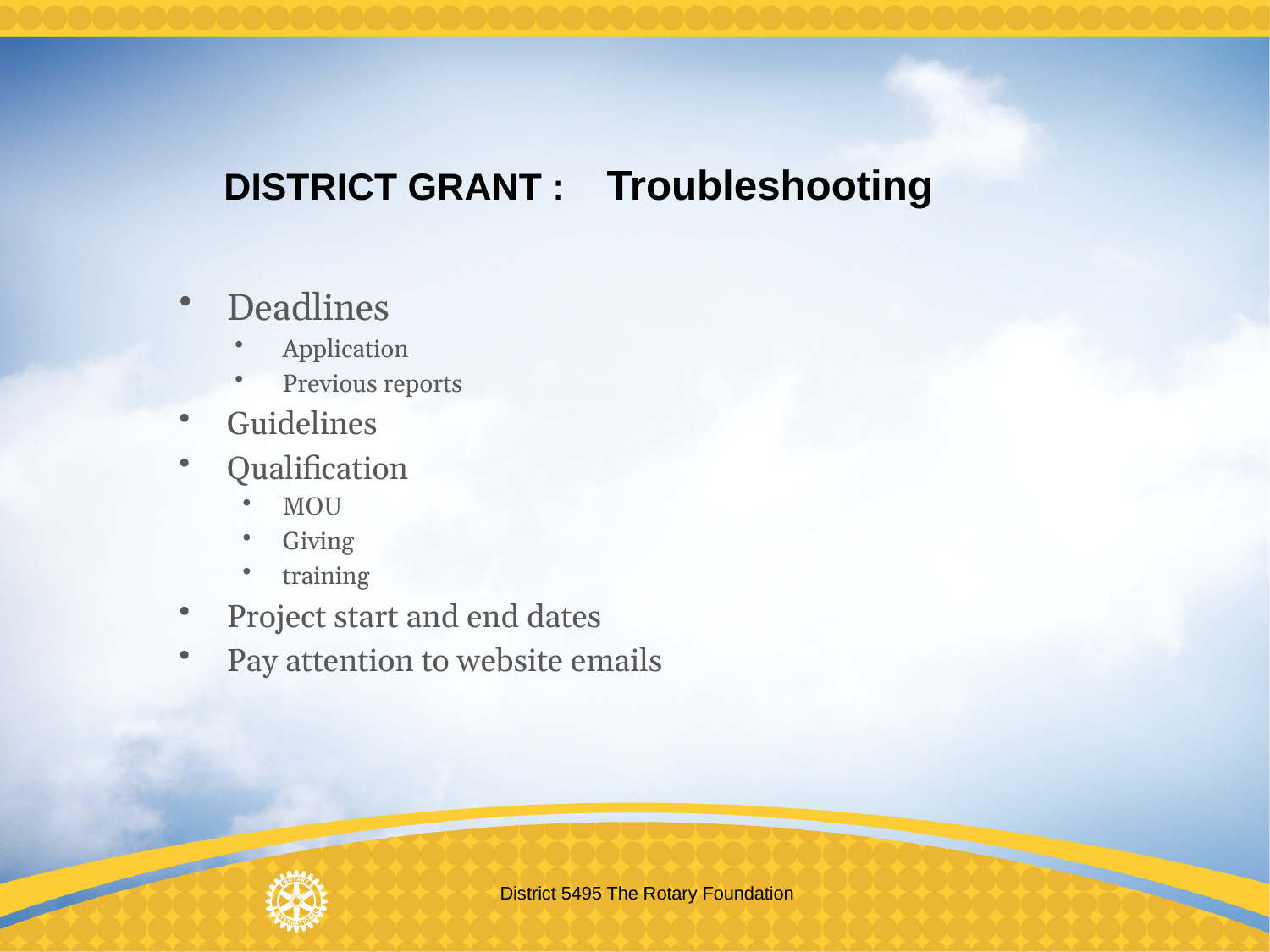

DISTRICT GRANT :    Troubleshooting
Deadlines
Application
Previous reports
Guidelines
Qualification
MOU
Giving
training
Project start and end dates
Pay attention to website emails